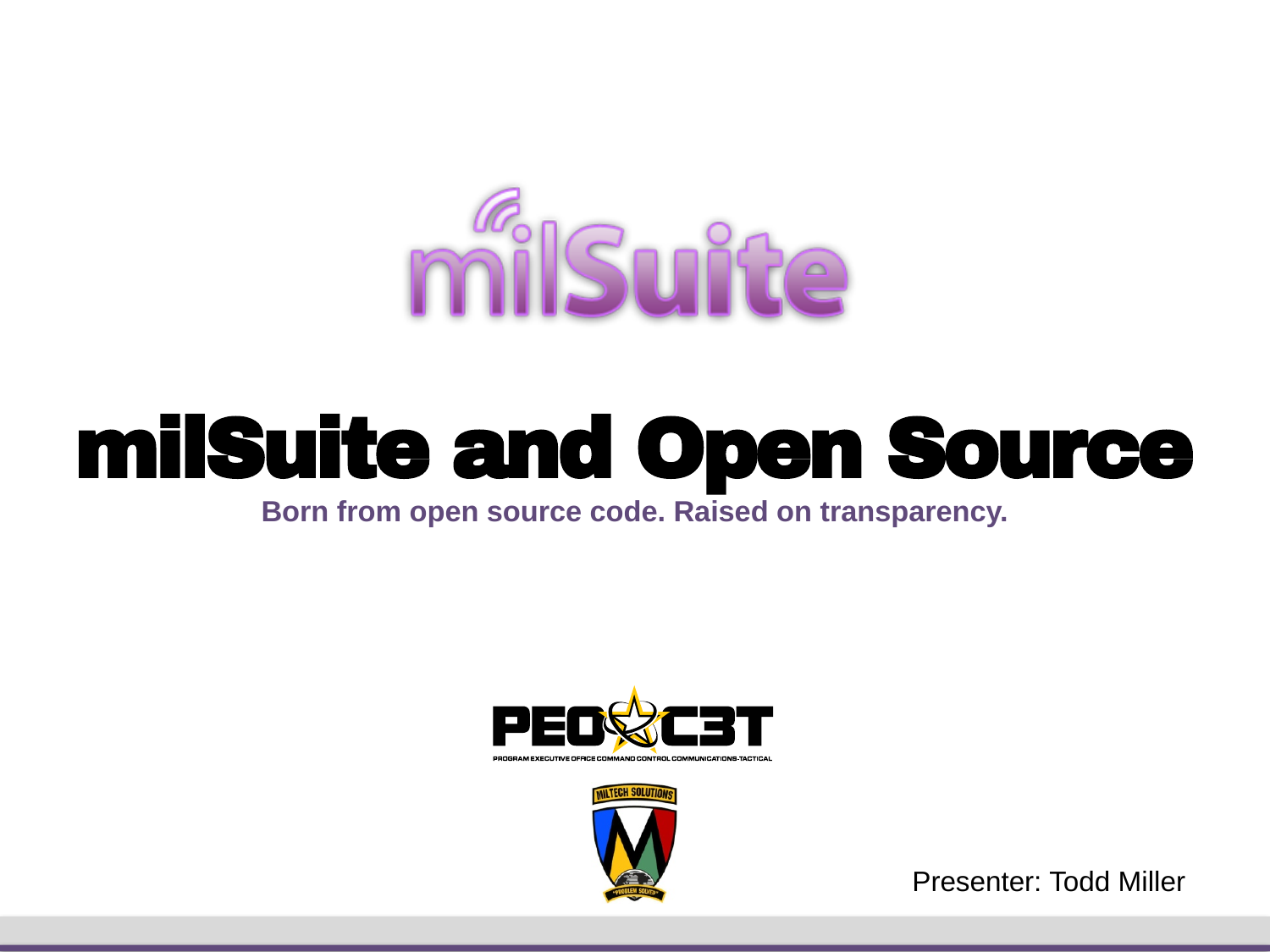

# milSuite and Open Source
Born from open source code. Raised on transparency.
Presenter: Todd Miller